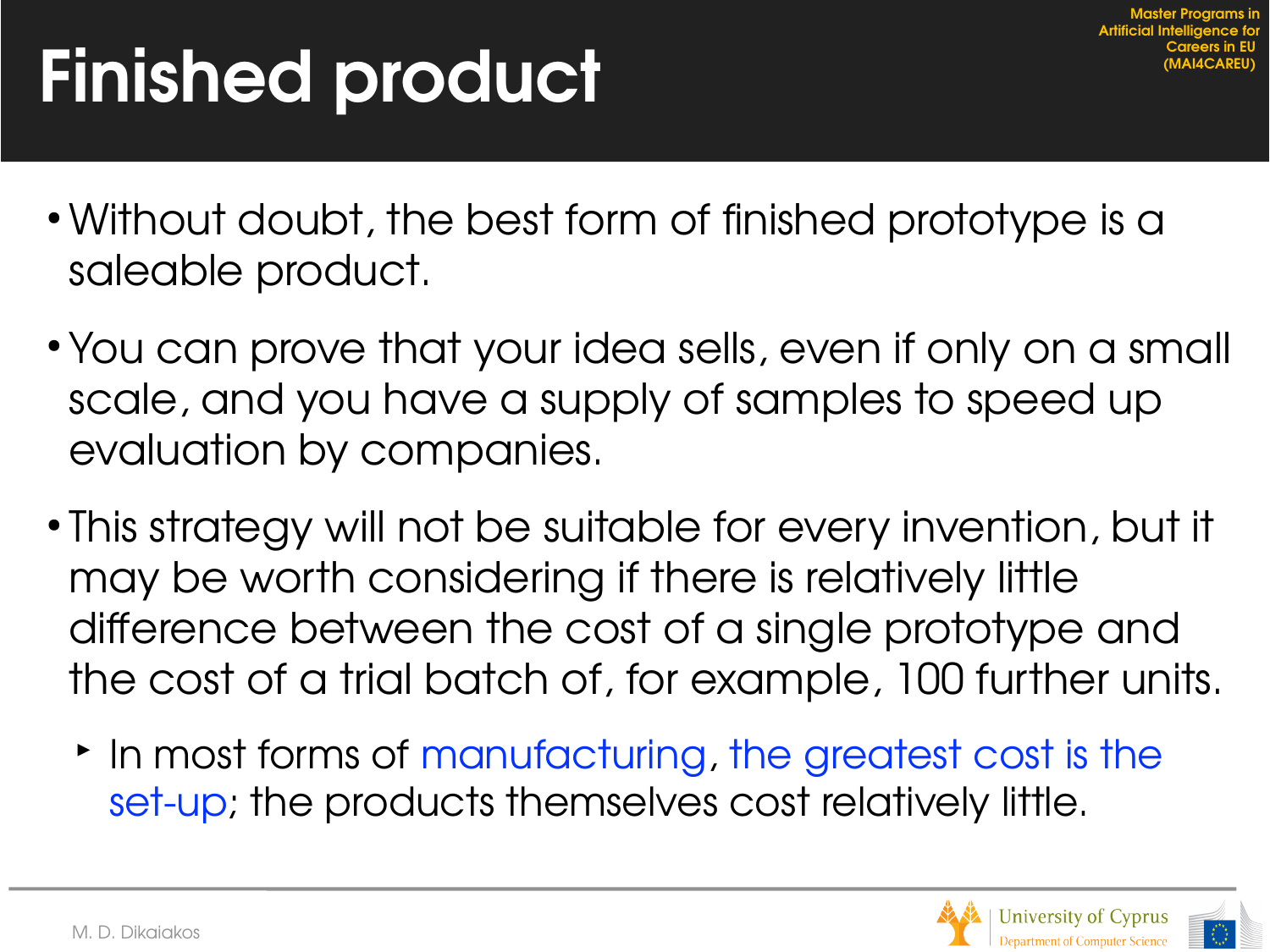

# Finished product
Without doubt, the best form of finished prototype is a saleable product.
You can prove that your idea sells, even if only on a small scale, and you have a supply of samples to speed up evaluation by companies.
This strategy will not be suitable for every invention, but it may be worth considering if there is relatively little difference between the cost of a single prototype and the cost of a trial batch of, for example, 100 further units.
In most forms of manufacturing, the greatest cost is the set-up; the products themselves cost relatively little.
269